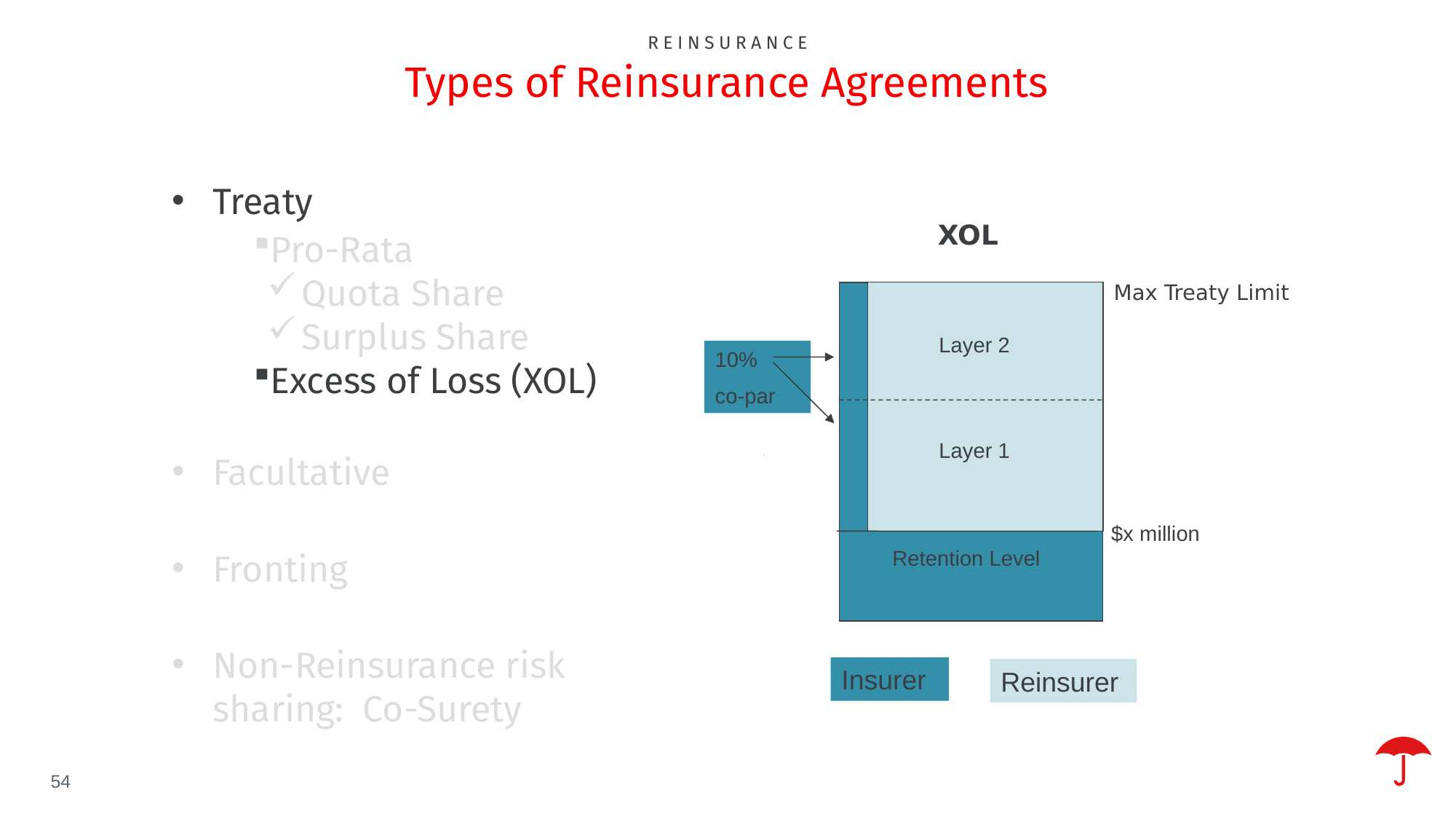

reinsurance
# Types of Reinsurance Agreements
Treaty
Pro-Rata
Quota Share
Surplus Share
Excess of Loss (XOL)

Facultative

Fronting

Non-Reinsurance risk sharing:  Co-Surety

XOL
Max Treaty Limit

Layer 2

Layer 1
Retention Level
10%
co-par

$x million

Insurer
Reinsurer

54